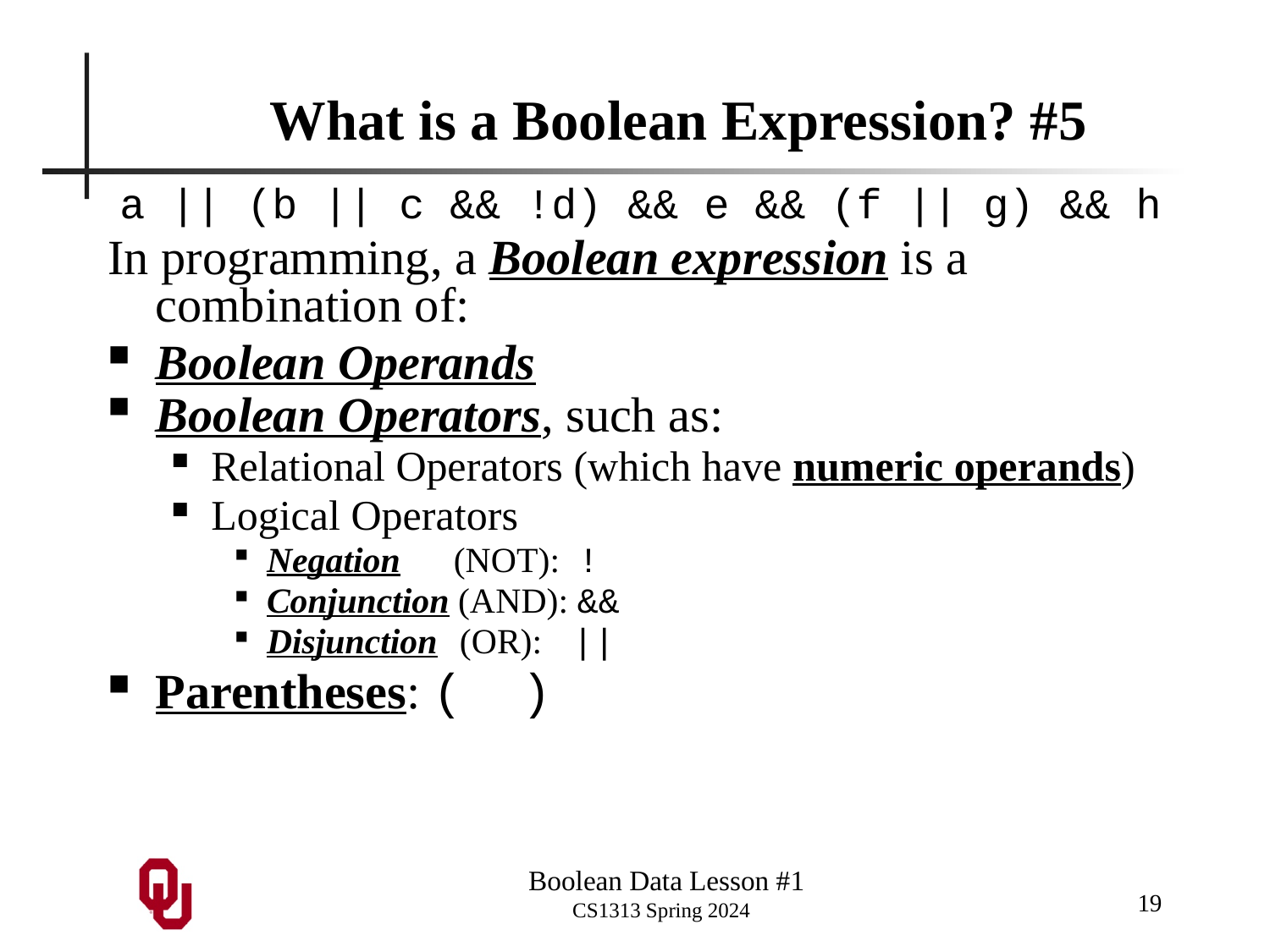

# What is a Boolean Expression? #5
a || (b || c && !d) && e && (f || g) && h
In programming, a Boolean expression is a combination of:
Boolean Operands
Boolean Operators, such as:
Relational Operators (which have numeric operands)
Logical Operators
Negation      (NOT):  !
Conjunction (AND): &&
Disjunction   (OR):    ||
Parentheses: (  )
19
Boolean Data Lesson #1
CS1313 Spring 2024